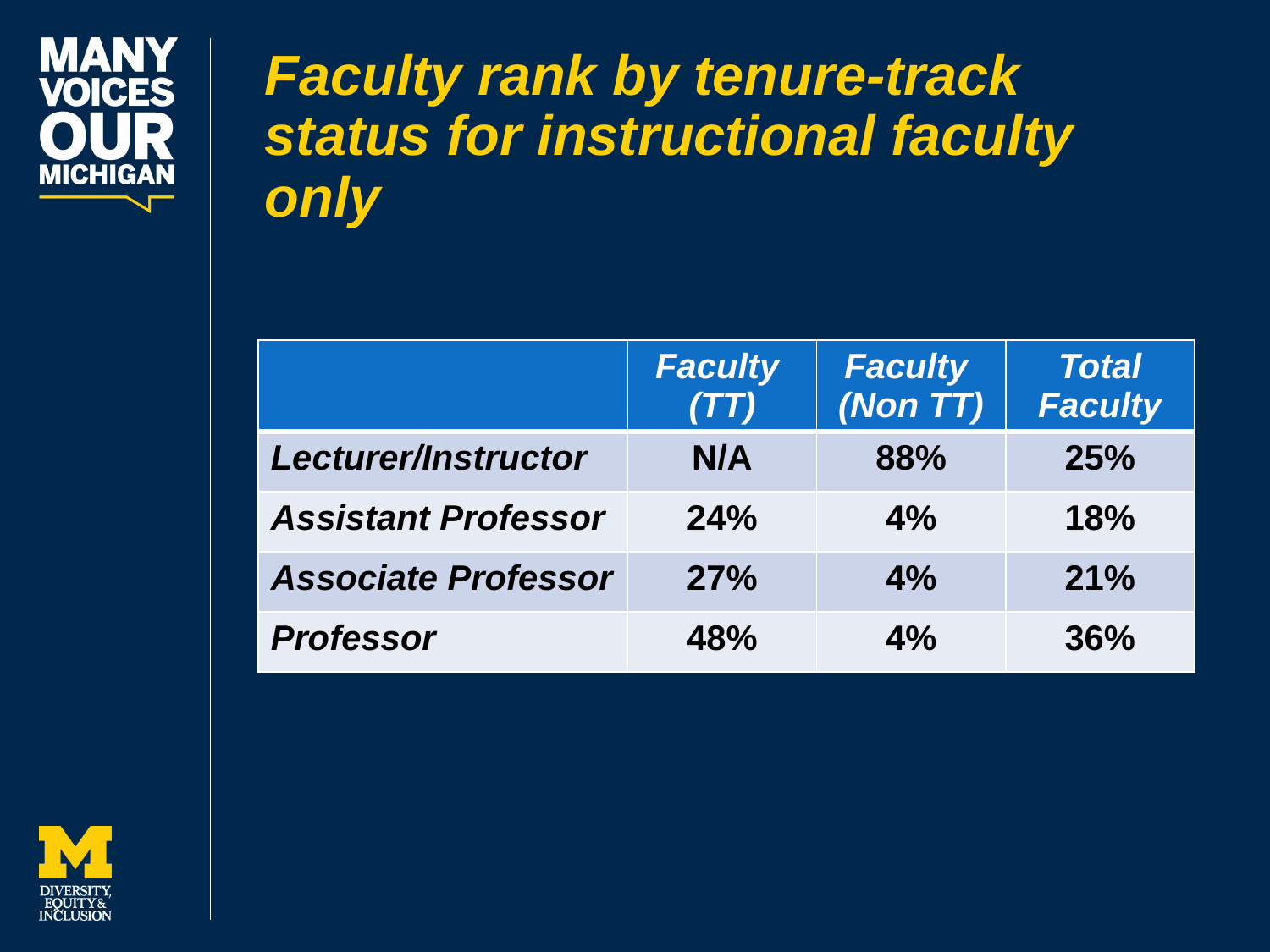

# Faculty rank by tenure-track status for instructional faculty only

|  | Faculty (TT) | Faculty (Non TT) | Total Faculty |
| --- | --- | --- | --- |
| Lecturer/Instructor | N/A | 88% | 25% |
| Assistant Professor | 24% | 4% | 18% |
| Associate Professor | 27% | 4% | 21% |
| Professor | 48% | 4% | 36% |